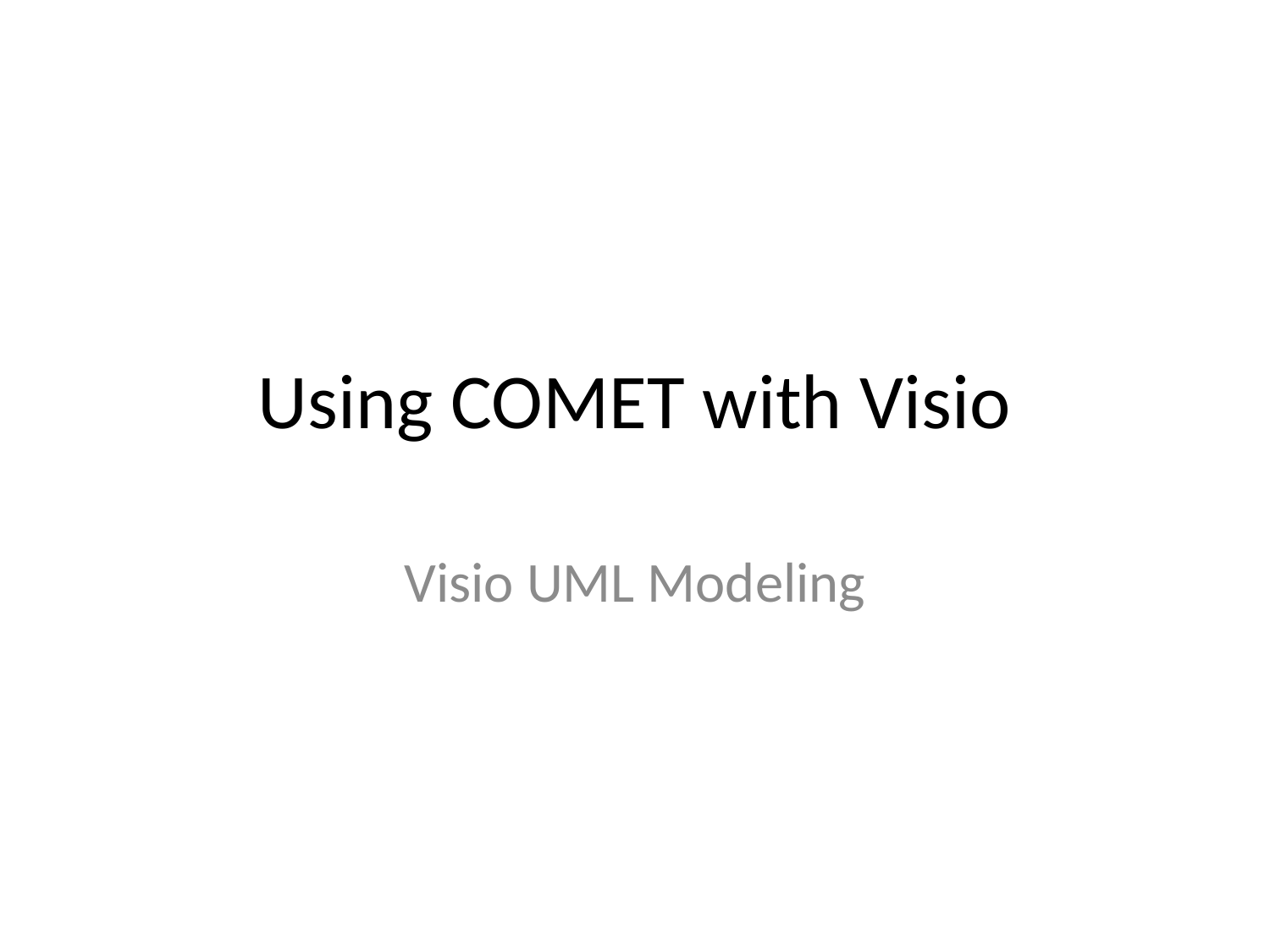

# Using COMET with Visio
Visio UML Modeling